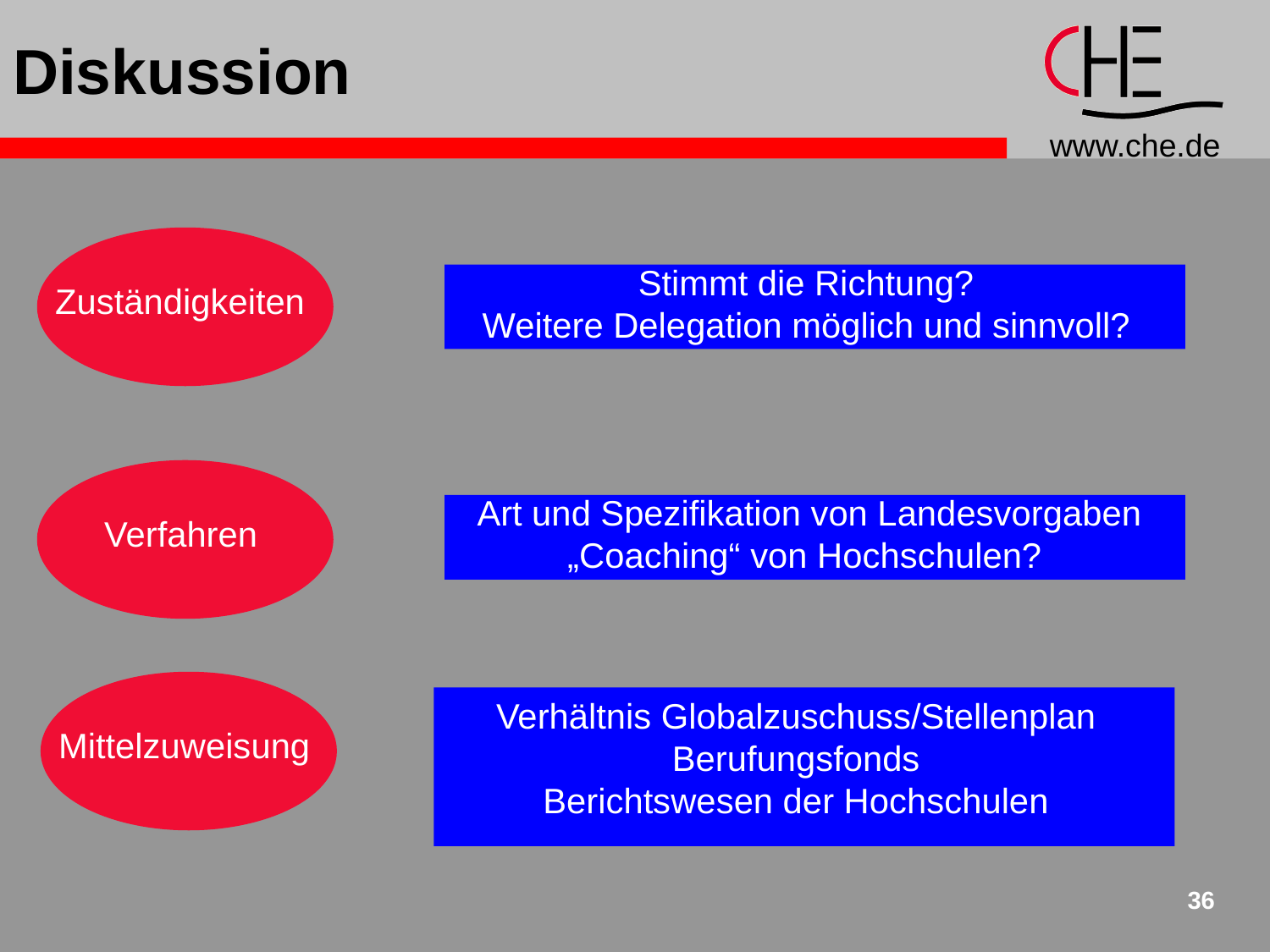

# Diskussion

Zuständigkeiten
Stimmt die Richtung?
Weitere Delegation möglich und sinnvoll?

Verfahren
Art und Spezifikation von Landesvorgaben
„Coaching“ von Hochschulen?

Mittelzuweisung

Verhältnis Globalzuschuss/Stellenplan
Berufungsfonds
Berichtswesen der Hochschulen
36